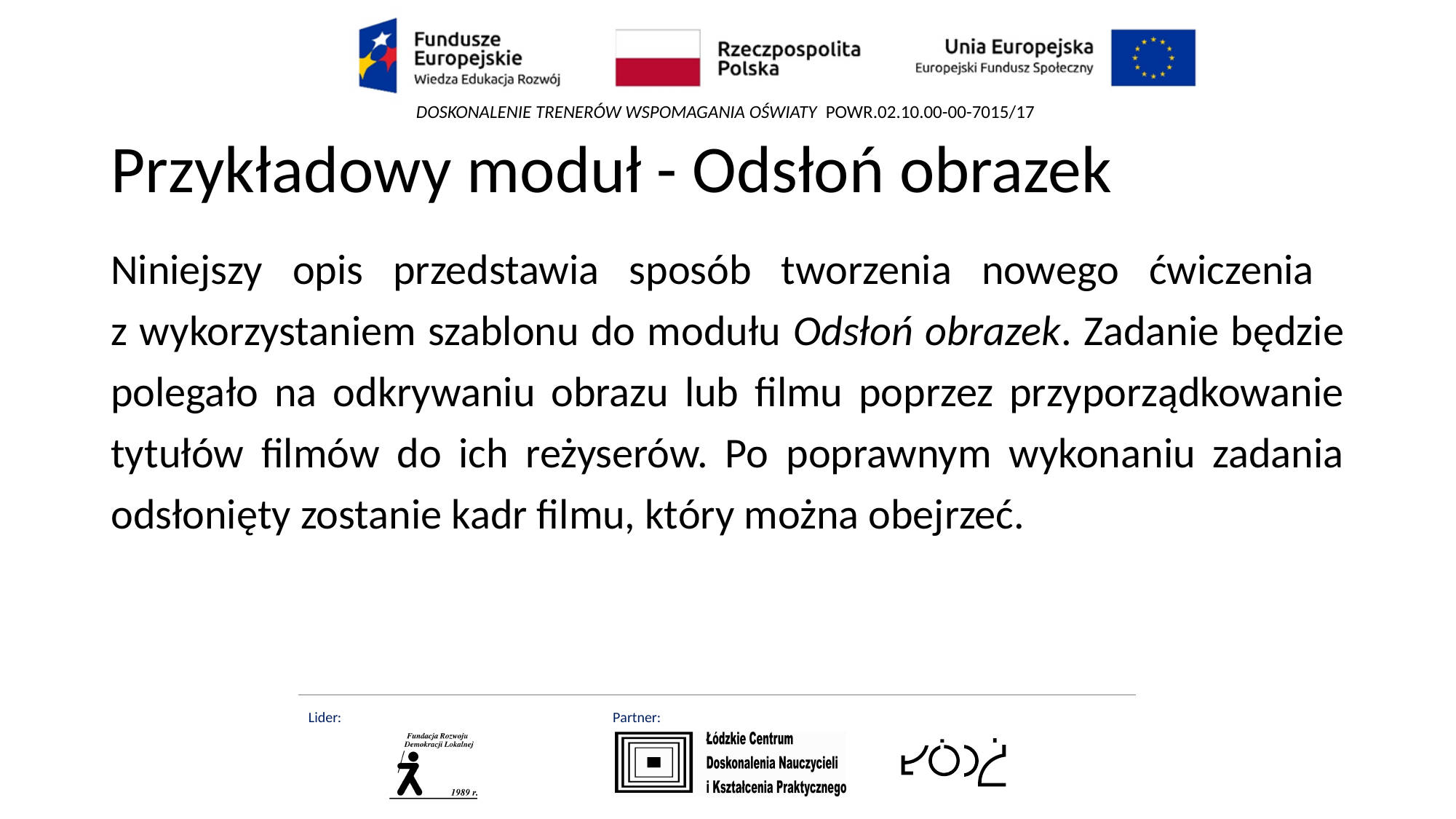

# Przykładowy moduł - Odsłoń obrazek
Niniejszy opis przedstawia sposób tworzenia nowego ćwiczenia
z wykorzystaniem szablonu do modułu Odsłoń obrazek. Zadanie będzie polegało na odkrywaniu obrazu lub filmu poprzez przyporządkowanie tytułów filmów do ich reżyserów. Po poprawnym wykonaniu zadania odsłonięty zostanie kadr filmu, który można obejrzeć.